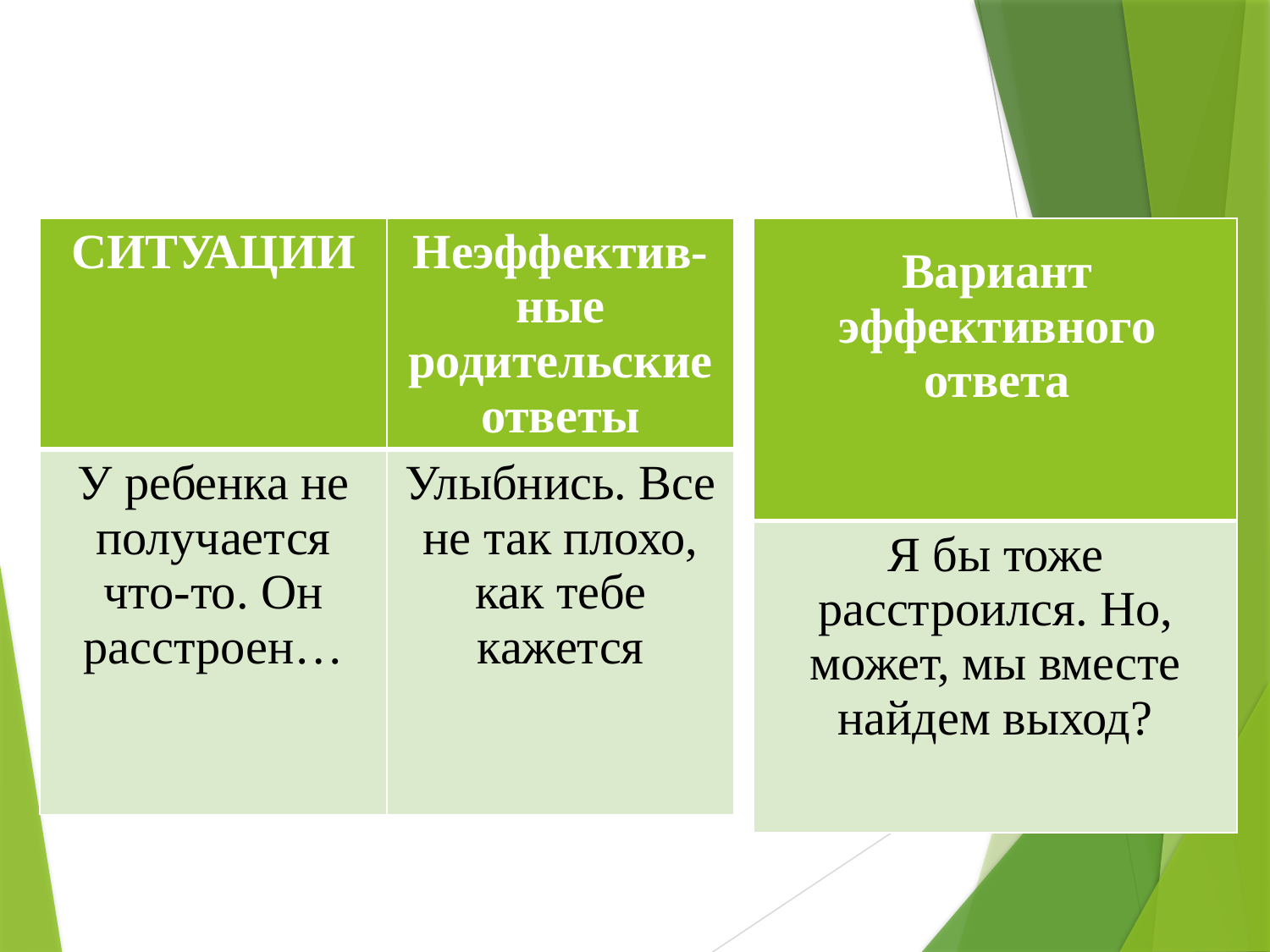

#
|  |
| --- |
| Я бы тоже расстроился. Но, может, мы вместе найдем выход? |
| СИТУАЦИИ | Неэффектив-ные родительские ответы |
| --- | --- |
| У ребенка не получается что-то. Он расстроен… | Улыбнись. Все не так плохо, как тебе кажется |
| Вариант эффективного ответа |
| --- |